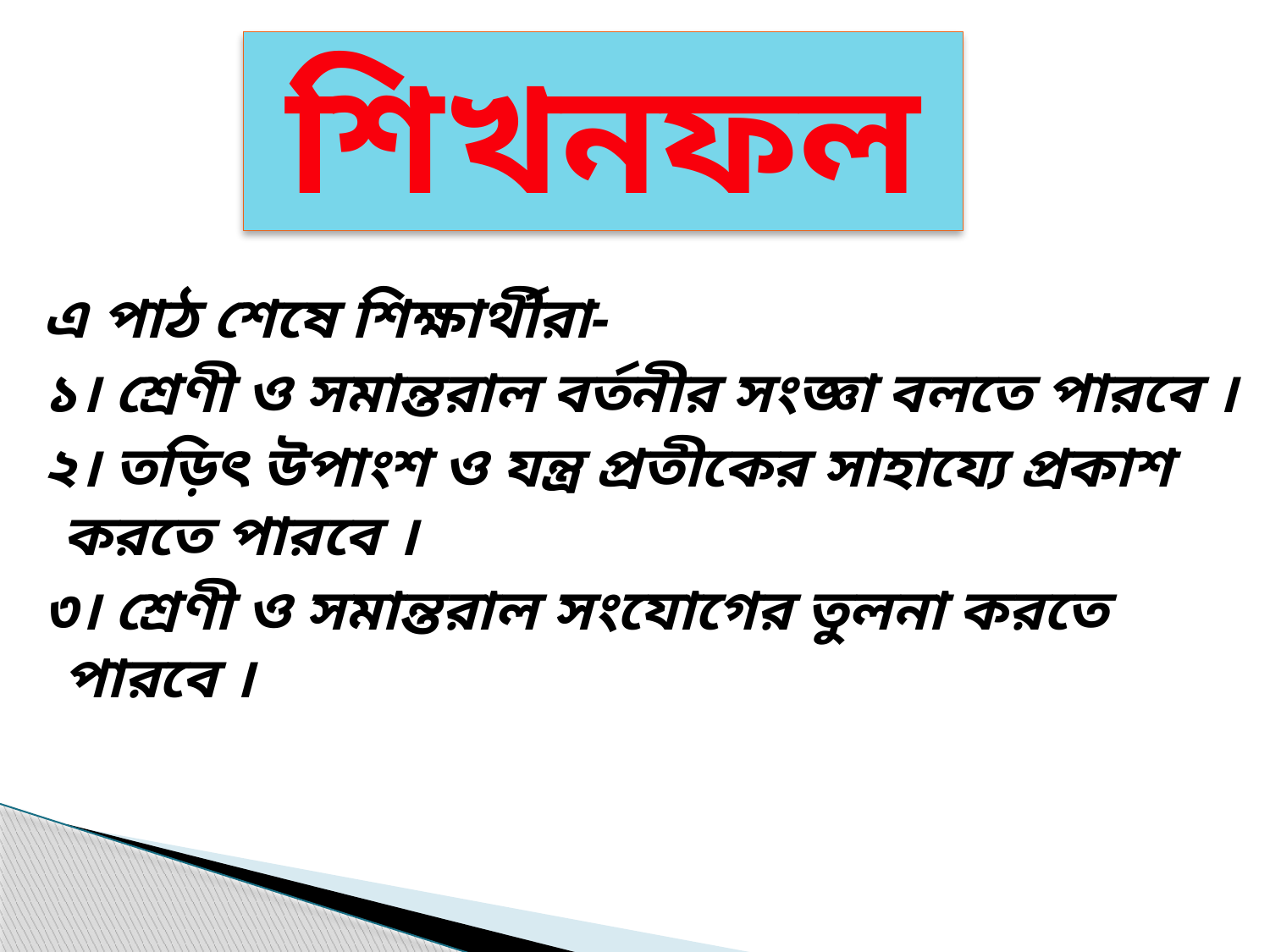

শিখনফল
 এ পাঠ শেষে শিক্ষার্থীরা-
 ১। শ্রেণী ও সমান্তরাল বর্তনীর সংজ্ঞা বলতে পারবে ।
 ২। তড়িৎ উপাংশ ও যন্ত্র প্রতীকের সাহায্যে প্রকাশ করতে পারবে ।
 ৩। শ্রেণী ও সমান্তরাল সংযোগের তুলনা করতে পারবে ।